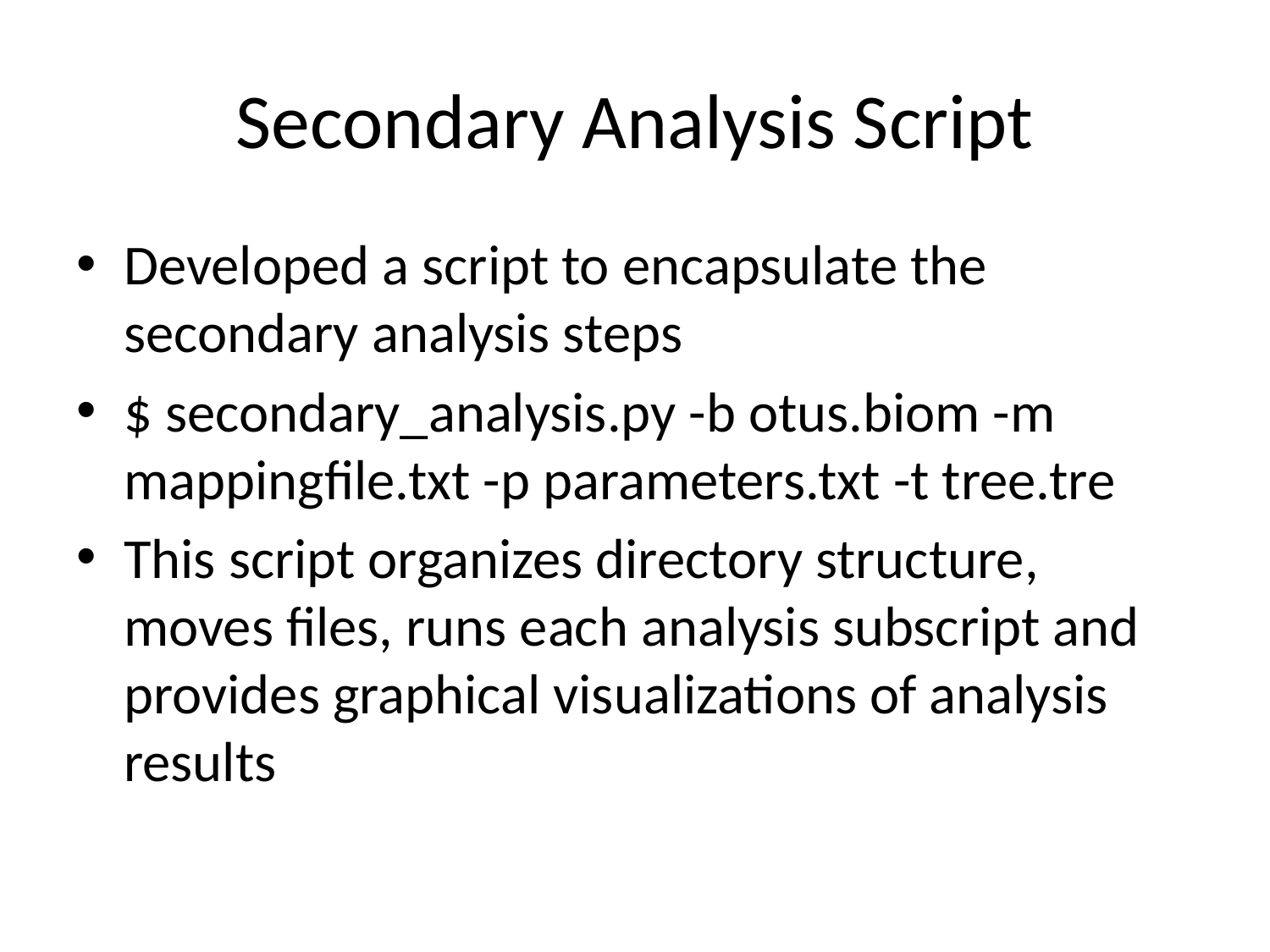

# Secondary Analysis Script
Developed a script to encapsulate the secondary analysis steps
$ secondary_analysis.py -b otus.biom -m mappingfile.txt -p parameters.txt -t tree.tre
This script organizes directory structure, moves files, runs each analysis subscript and provides graphical visualizations of analysis results